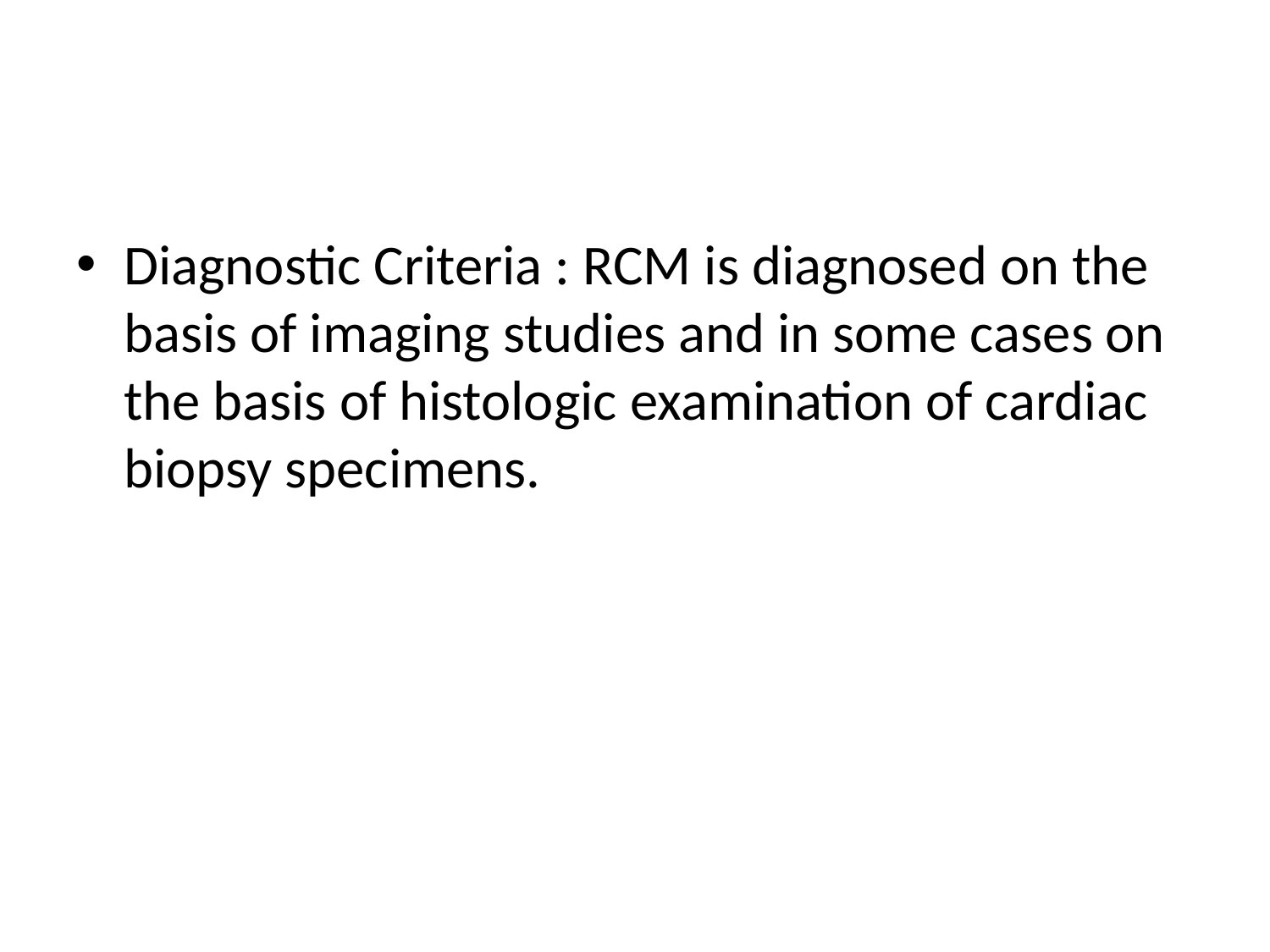

#
Diagnostic Criteria : RCM is diagnosed on the basis of imaging studies and in some cases on the basis of histologic examination of cardiac biopsy specimens.